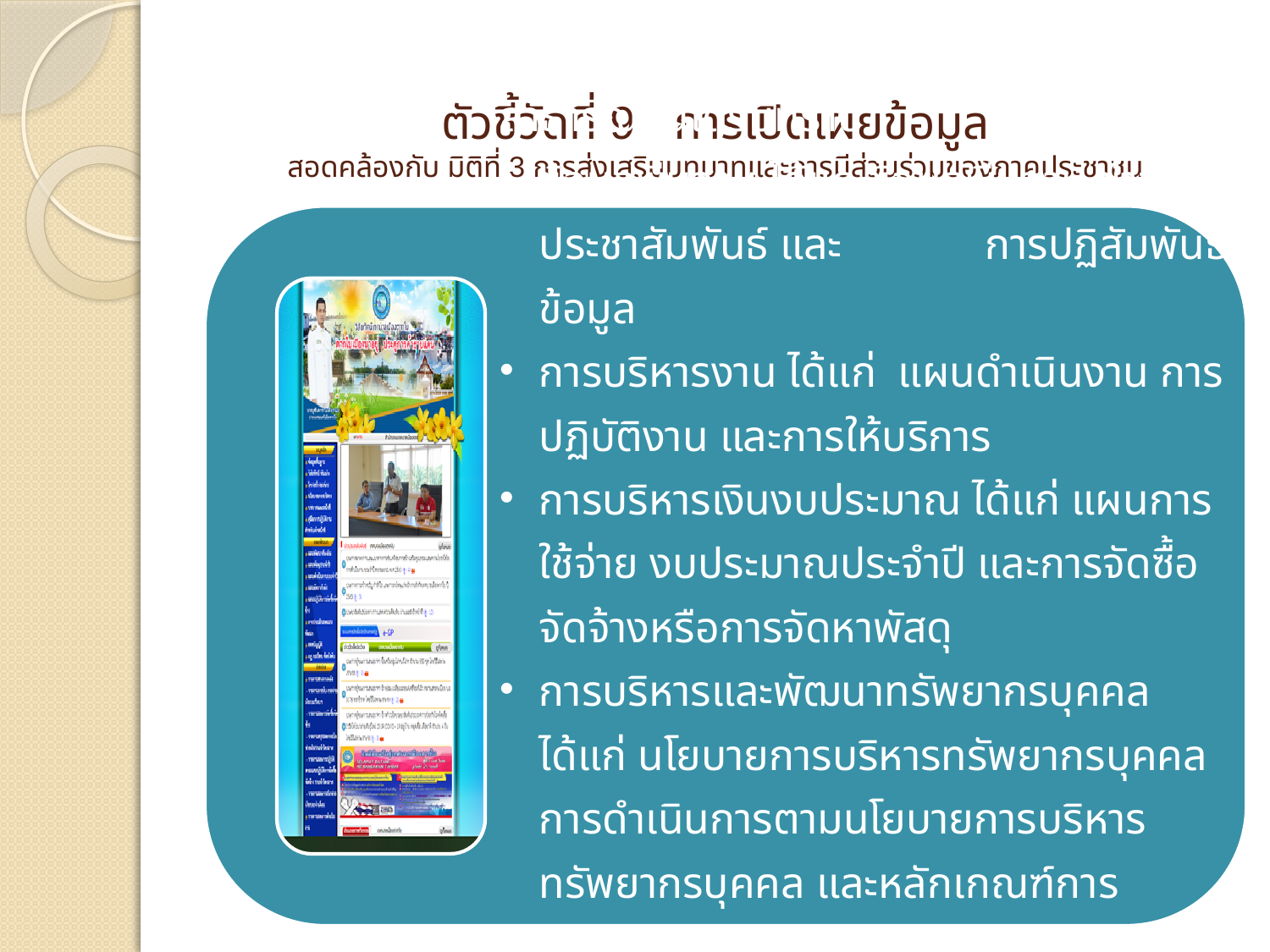

# ตัวชี้วัดที่ 9   การเปิดเผยข้อมูล สอดคล้องกับ มิติที่ 3 การส่งเสริมบทบาทและการมีส่วนร่วมของภาคประชาชน